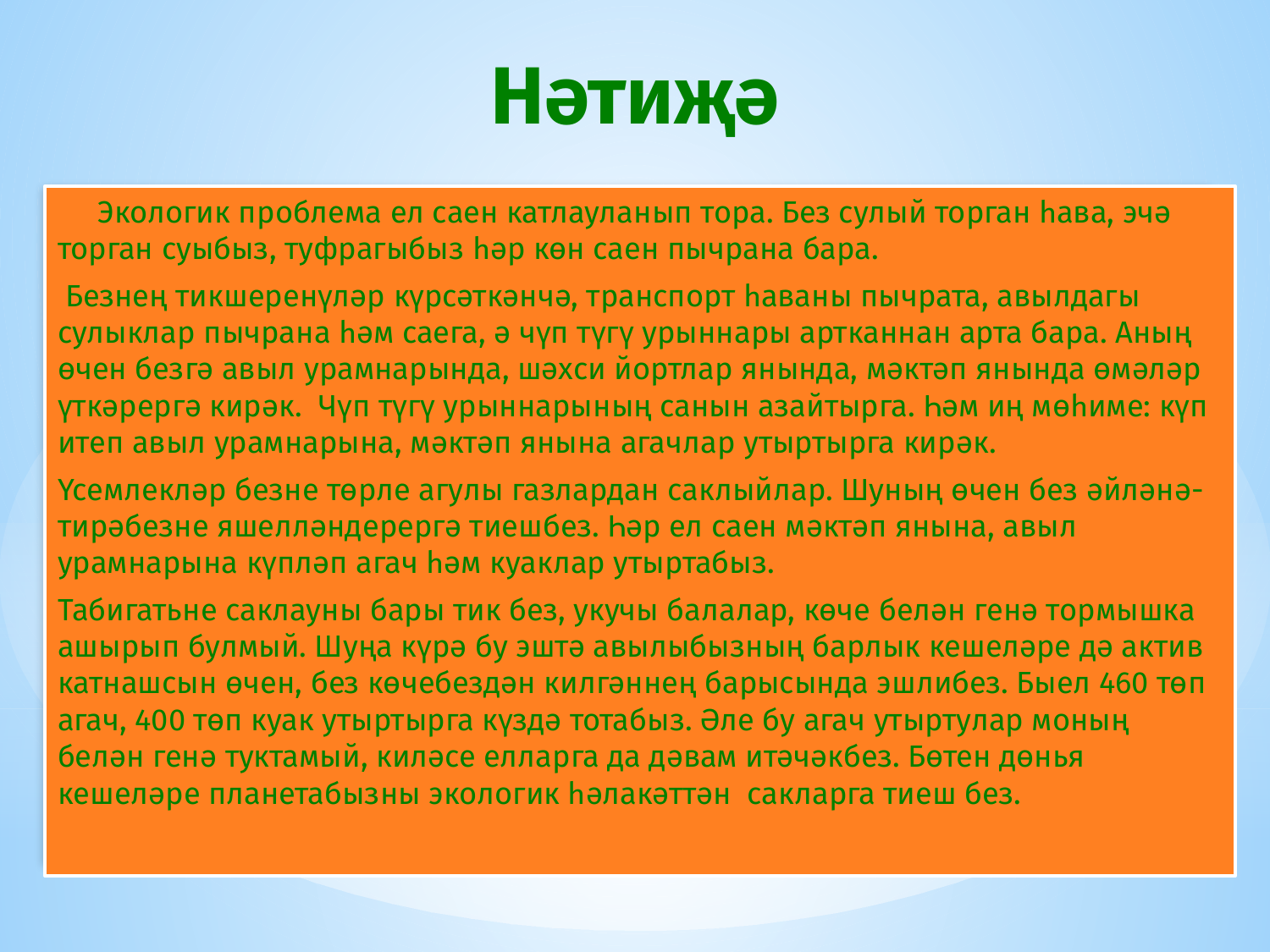

# Нәтиҗә
     Экологик проблема ел саен катлауланып тора. Без сулый торган һава, эчә торган суыбыз, туфрагыбыз һәр көн саен пычрана бара.
 Безнең тикшеренүләр күрсәткәнчә, транспорт һаваны пычрата, авылдагы сулыклар пычрана һәм саега, ә чүп түгү урыннары артканнан арта бара. Аның өчен безгә авыл урамнарында, шәхси йортлар янында, мәктәп янында өмәләр үткәрергә кирәк.  Чүп түгү урыннарының санын азайтырга. Һәм иң мөһиме: күп итеп авыл урамнарына, мәктәп янына агачлар утыртырга кирәк.
Үсемлекләр безне төрле агулы газлардан саклыйлар. Шуның өчен без әйләнә-тирәбезне яшелләндерергә тиешбез. Һәр ел саен мәктәп янына, авыл урамнарына күпләп агач һәм куаклар утыртабыз.
Табигатьне саклауны бары тик без, укучы балалар, көче белән генә тормышка ашырып булмый. Шуңа күрә бу эштә авылыбызның барлык кешеләре дә актив катнашсын өчен, без көчебездән килгәннең барысында эшлибез. Быел 460 төп агач, 400 төп куак утыртырга күздә тотабыз. Әле бу агач утыртулар моның белән генә туктамый, киләсе елларга да дәвам итәчәкбез. Бөтен дөнья кешеләре планетабызны экологик һәлакәттән  сакларга тиеш без.